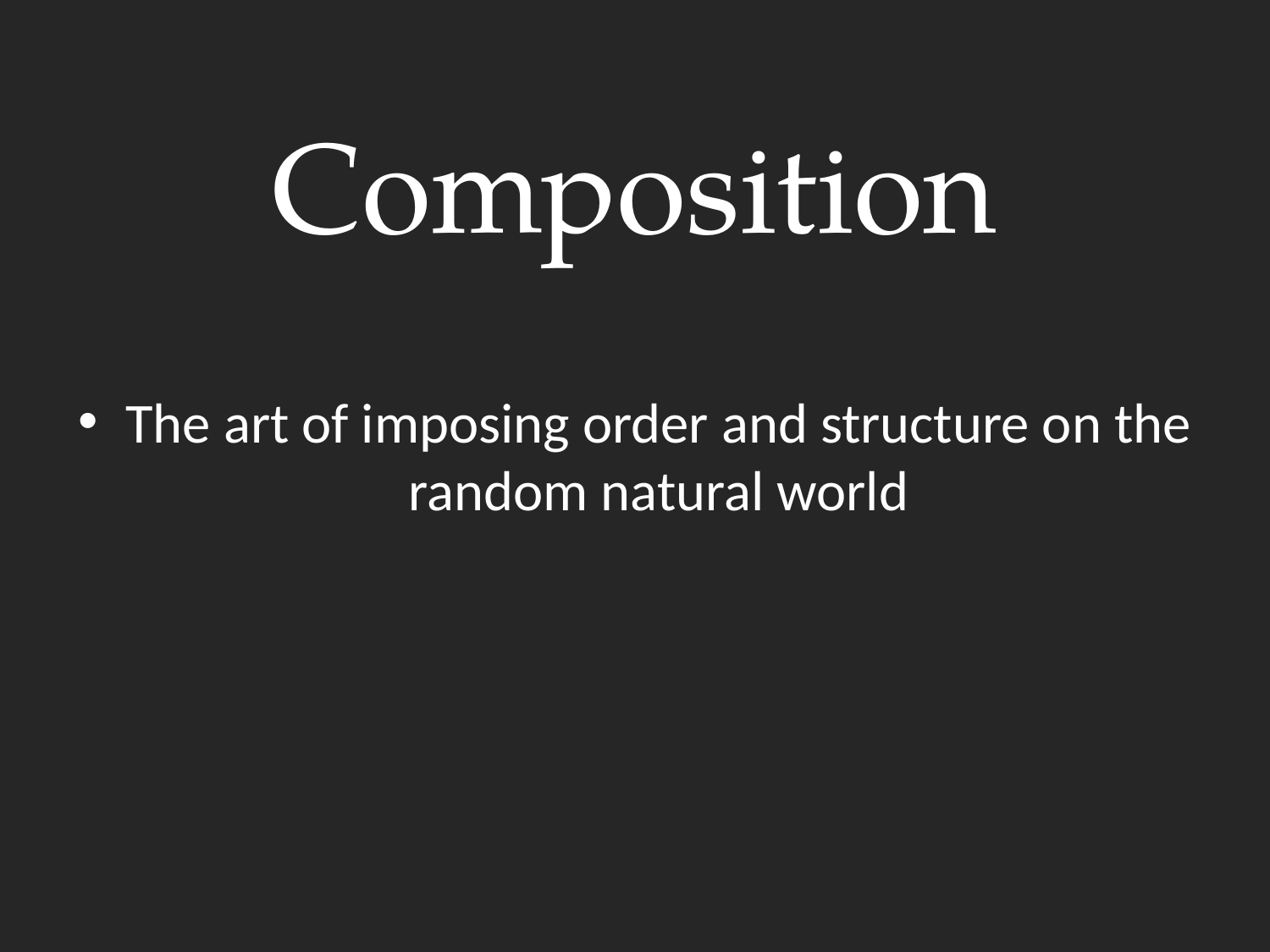

# Composition

The art of imposing order and structure on the random natural world